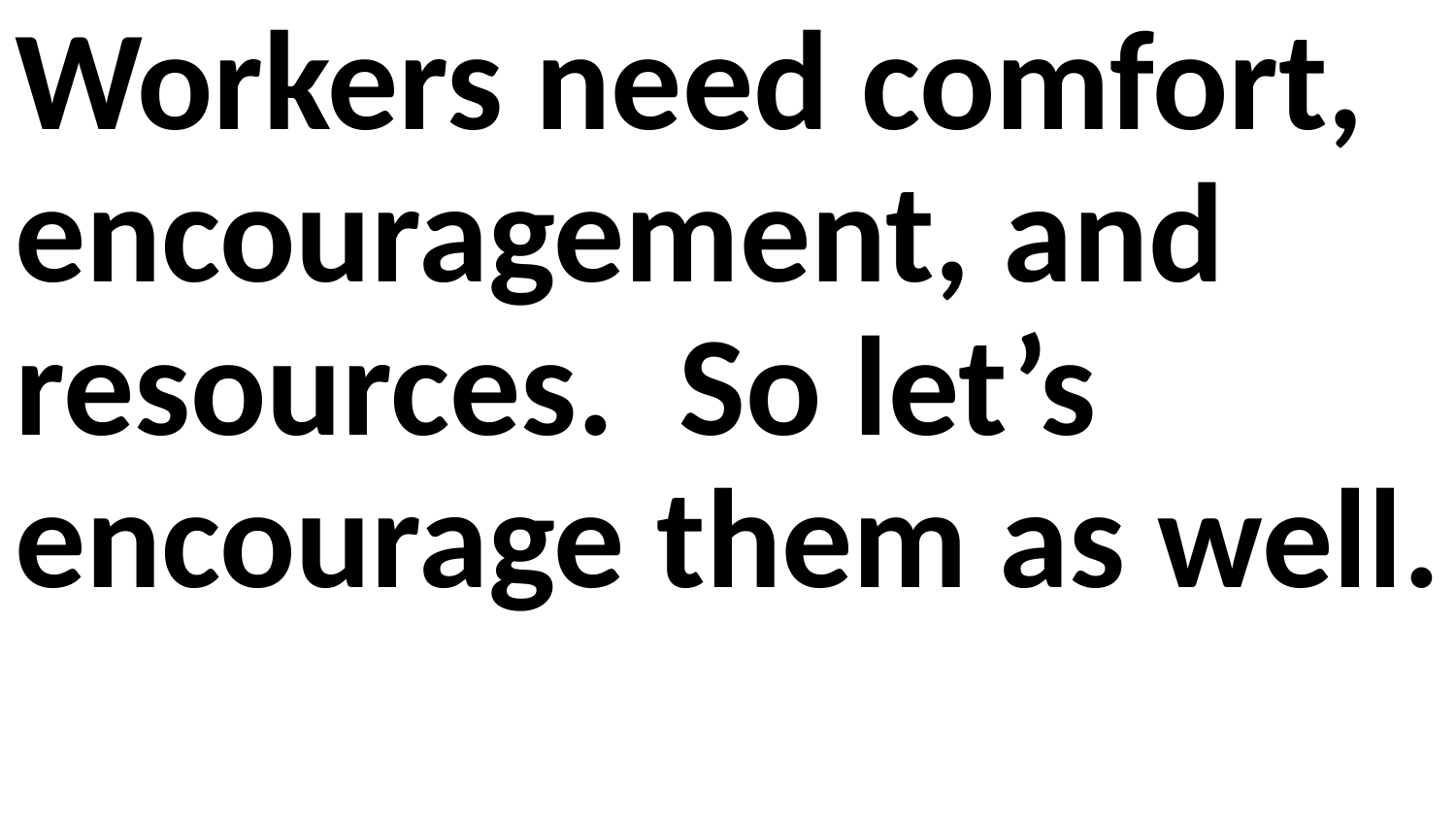

Workers need comfort, encouragement, and resources.  So let’s encourage them as well.